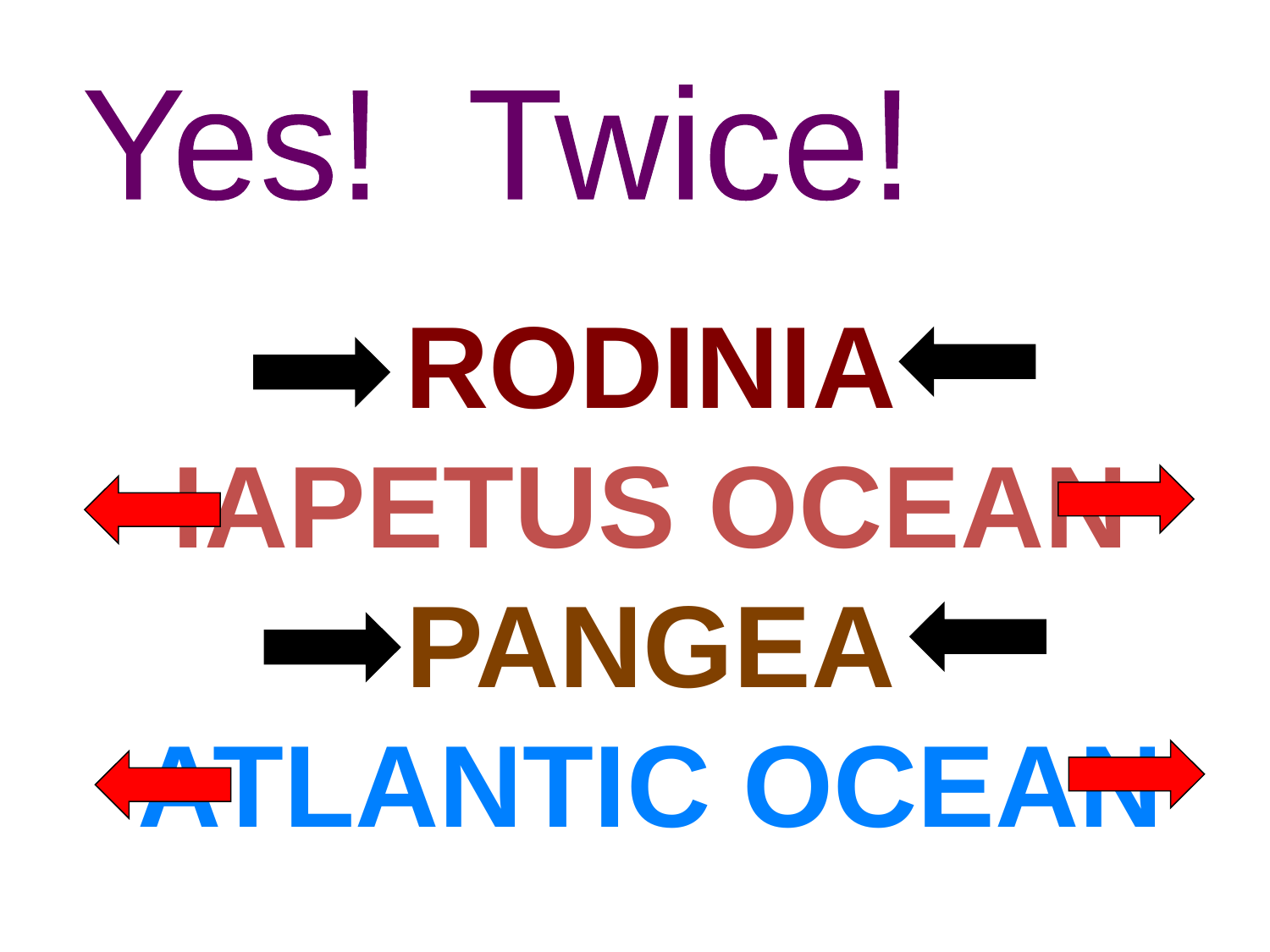

Yes!  Twice!
RODINIA
IAPETUS OCEAN
PANGEA
ATLANTIC OCEAN